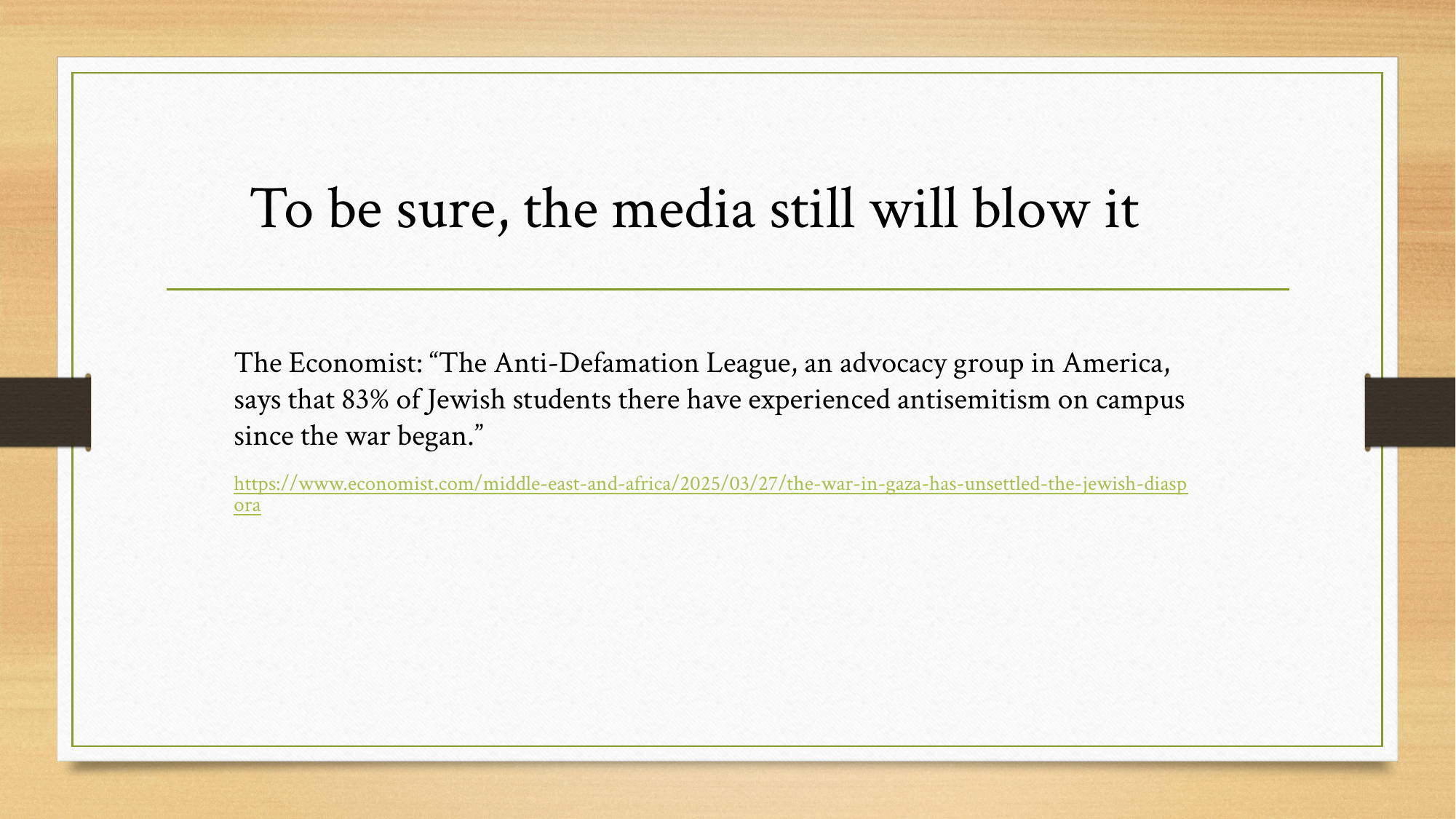

To be sure, the media still will blow it
The Economist: “The Anti-Defamation League, an advocacy group in America, says that 83% of Jewish students there have experienced antisemitism on campus since the war began.”

https://www.economist.com/middle-east-and-africa/2025/03/27/the-war-in-gaza-has-unsettled-the-jewish-diaspora